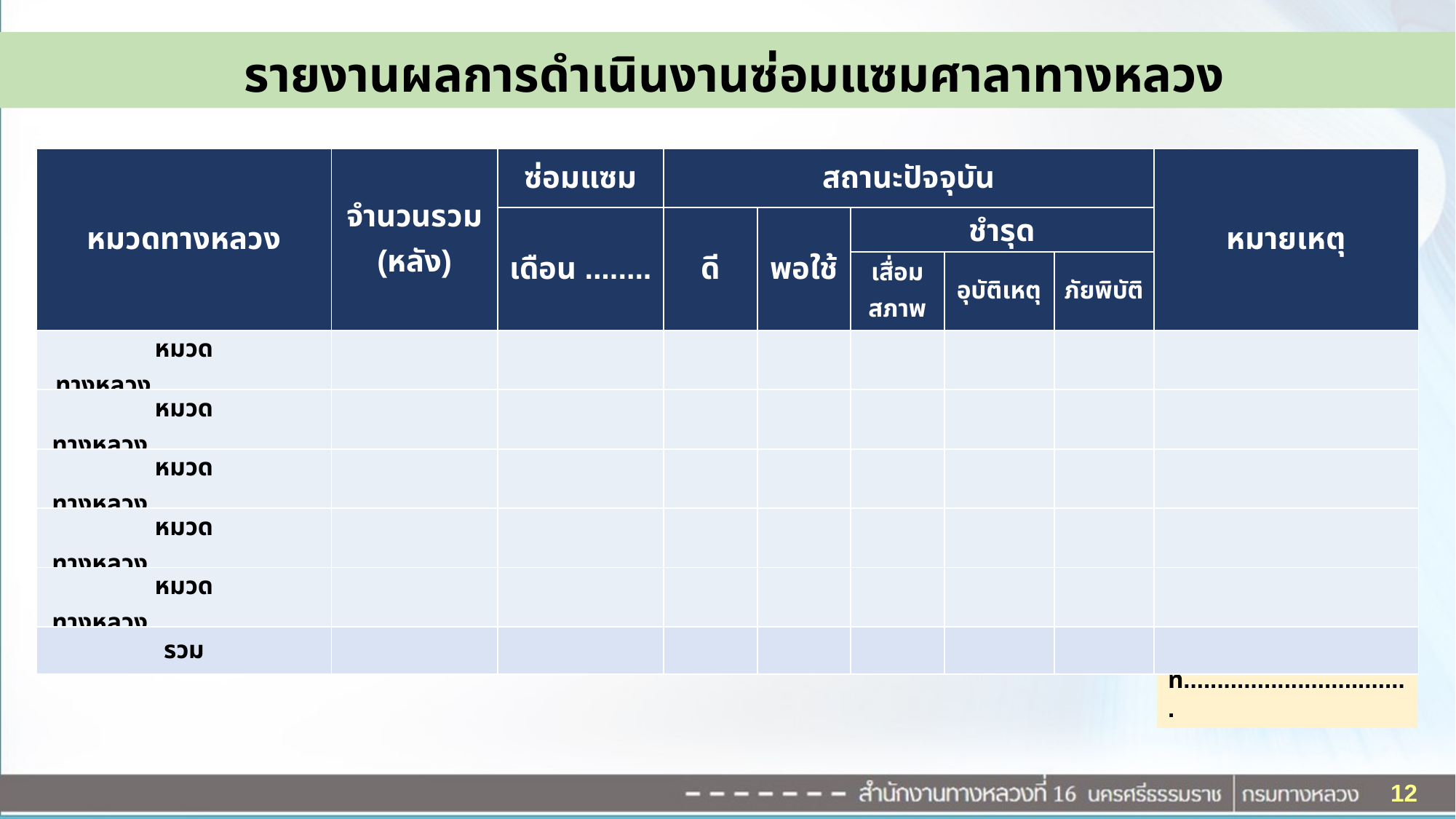

รายงานผลการดำเนินงานซ่อมแซมศาลาทางหลวง
| หมวดทางหลวง | จำนวนรวม (หลัง) | ซ่อมแซม | สถานะปัจจุบัน |  |  |  |  | หมายเหตุ |
| --- | --- | --- | --- | --- | --- | --- | --- | --- |
|  |  | เดือน ........ | ดี | พอใช้ | ชำรุด |  |  |  |
|  |  |  |  |  | เสื่อมสภาพ | อุบัติเหตุ | ภัยพิบัติ |  |
| หมวดทางหลวง........................ |  |  |  |  |  |  |  |  |
| หมวดทางหลวง........................ |  |  |  |  |  |  |  |  |
| หมวดทางหลวง........................ |  |  |  |  |  |  |  |  |
| หมวดทางหลวง........................ |  |  |  |  |  |  |  |  |
| หมวดทางหลวง........................ |  |  |  |  |  |  |  |  |
| รวม |  |  |  |  |  |  |  |  |
ข้อมูล ณ วันที่..................................
12